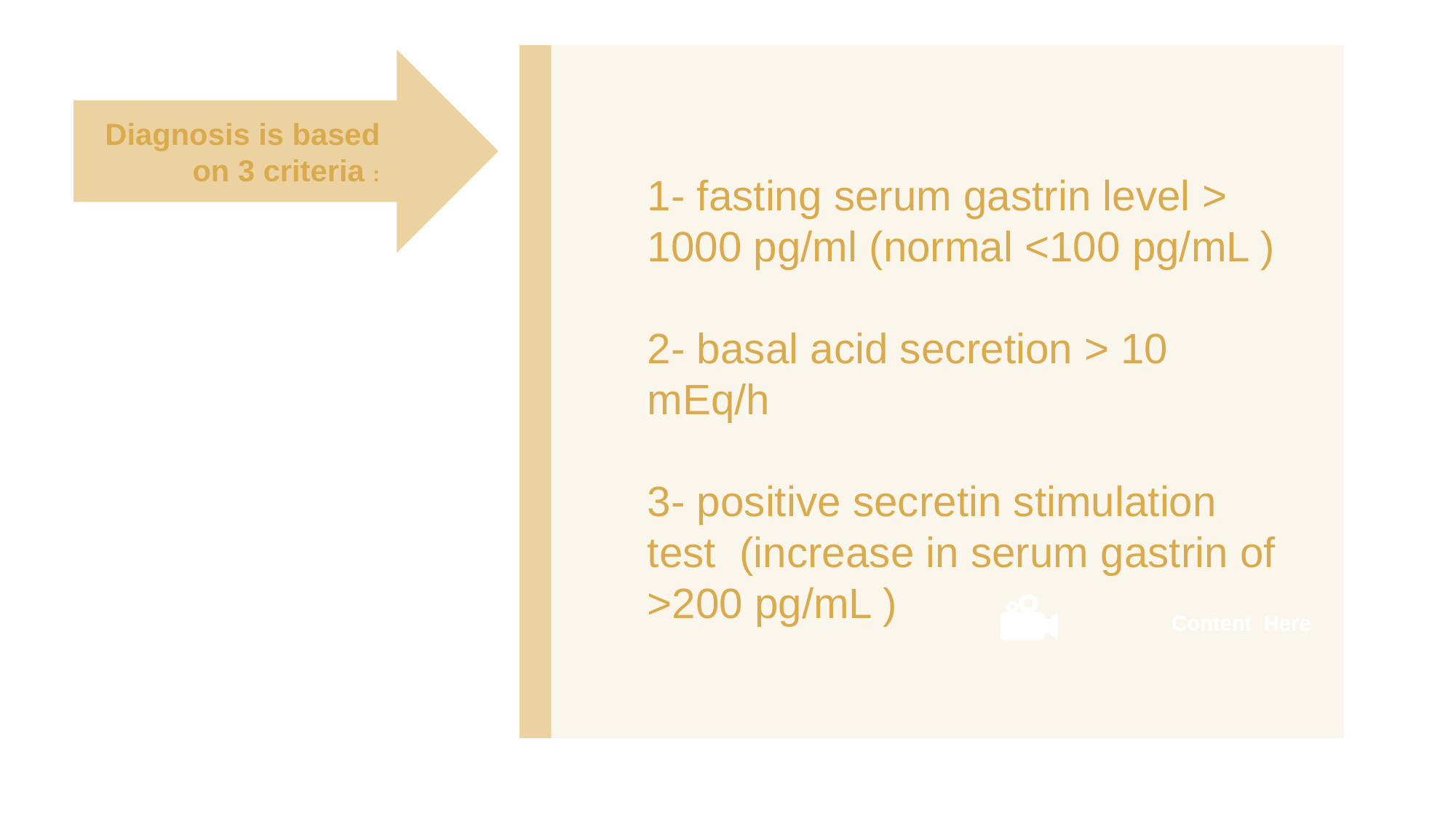

Diagnosis is based on 3 criteria :

1- fasting serum gastrin level > 1000 pg/ml (normal <100 pg/mL )

2- basal acid secretion > 10 mEq/h

3- positive secretin stimulation test  (increase in serum gastrin of >200 pg/mL )

Content  Here